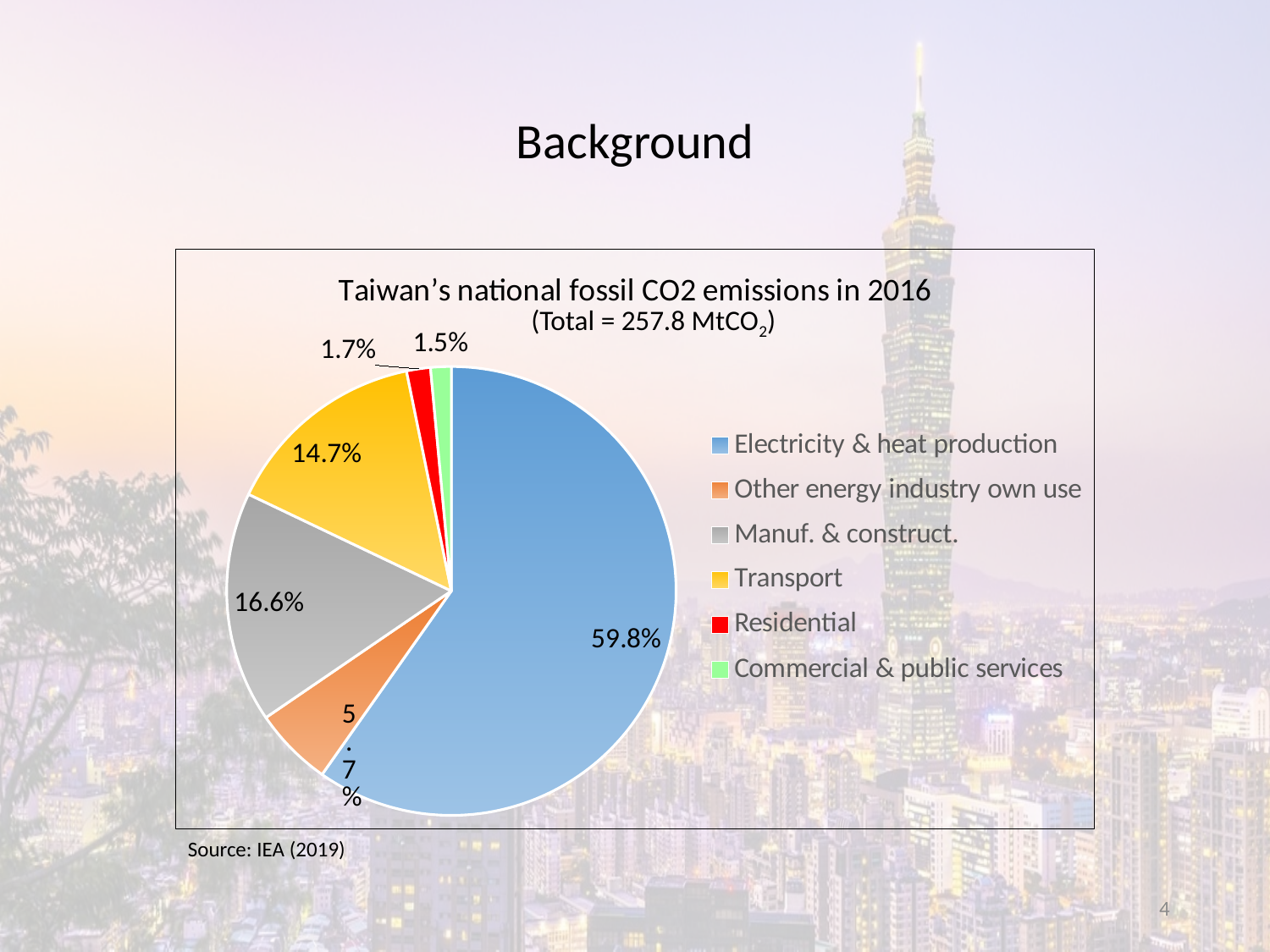

# Background

### Chart: Taiwan’s national fossil CO2 emissions in 2016

| Category | Taiwan |
|---|---|
| Electricity & heat production | 0.5975800156128025 |
| Other energy industry own use | 0.05698672911787666 |
| Manuf. & construct. | 0.16627634660421547 |
| Transport | 0.1471506635441062 |
| Residential | 0.01717408274785324 |
| Commercial & public services | 0.014832162373145979 |
Source: IEA (2019)
(Total = 257.8 MtCO2)
4